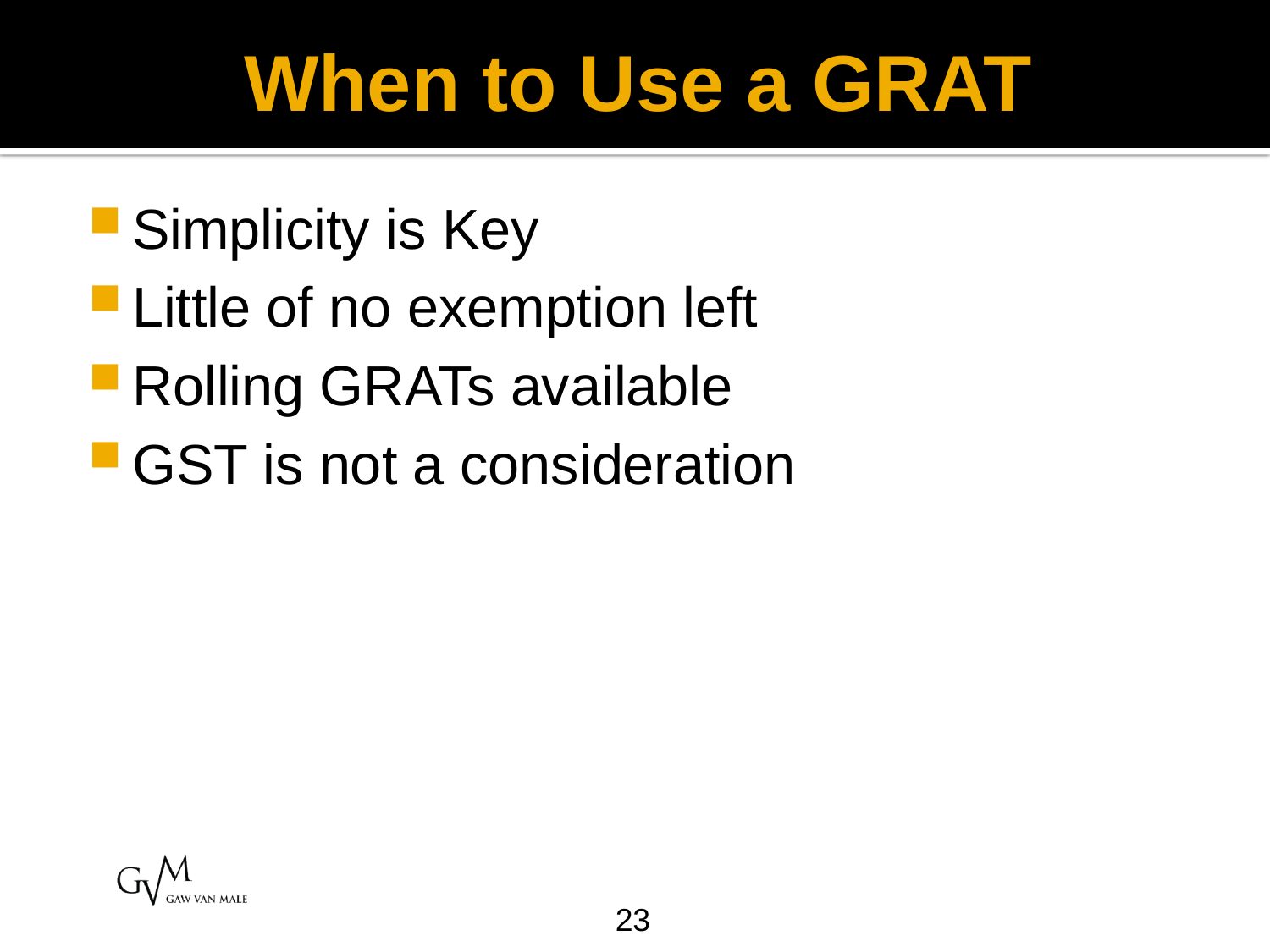

# When to Use a GRAT
Simplicity is Key
Little of no exemption left
Rolling GRATs available
GST is not a consideration